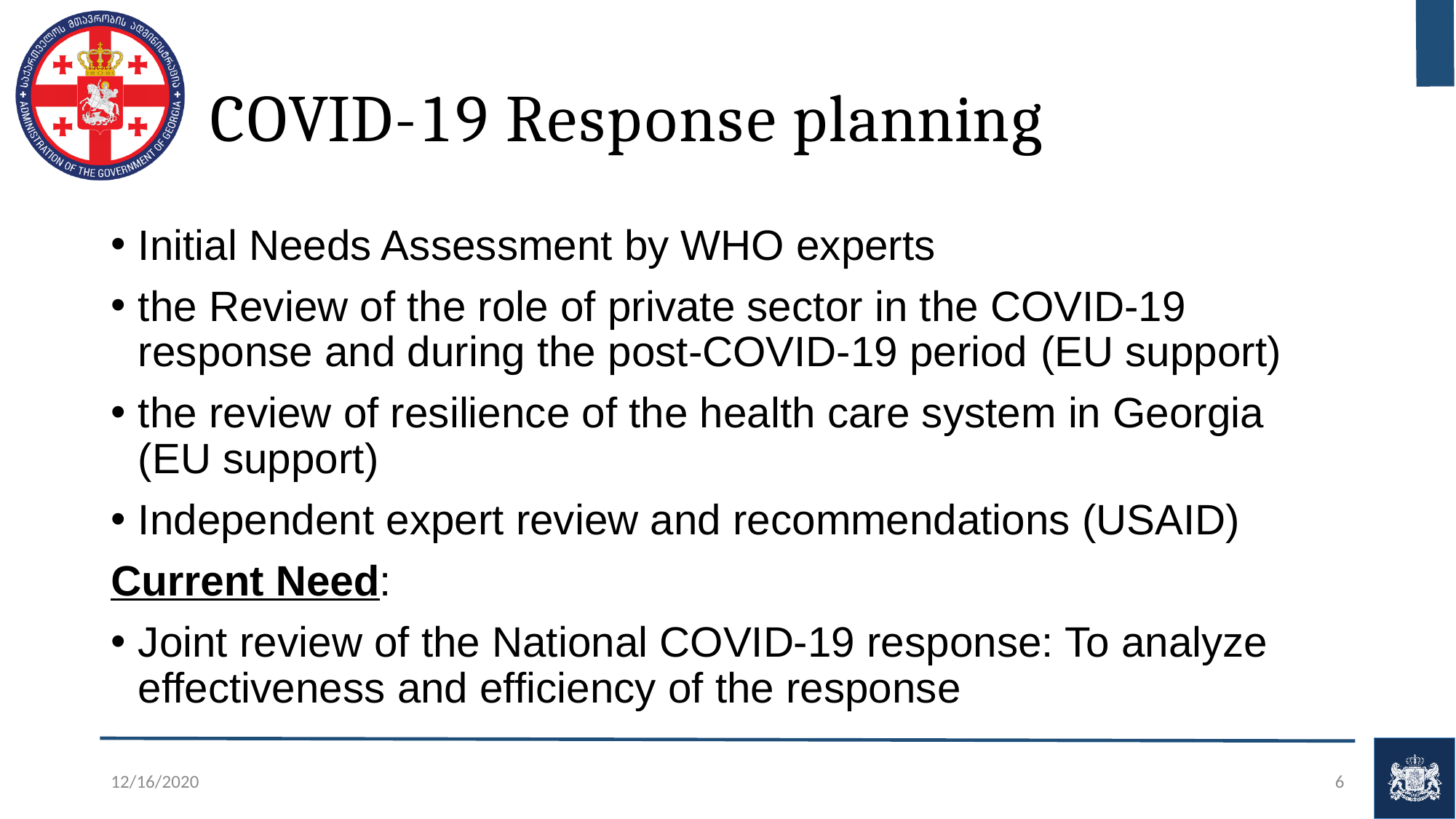

# COVID-19 Response planning
Initial Needs Assessment by WHO experts
the Review of the role of private sector in the COVID-19 response and during the post-COVID-19 period (EU support)
the review of resilience of the health care system in Georgia (EU support)
Independent expert review and recommendations (USAID)
Current Need:
Joint review of the National COVID-19 response: To analyze effectiveness and efficiency of the response

12/16/2020
6